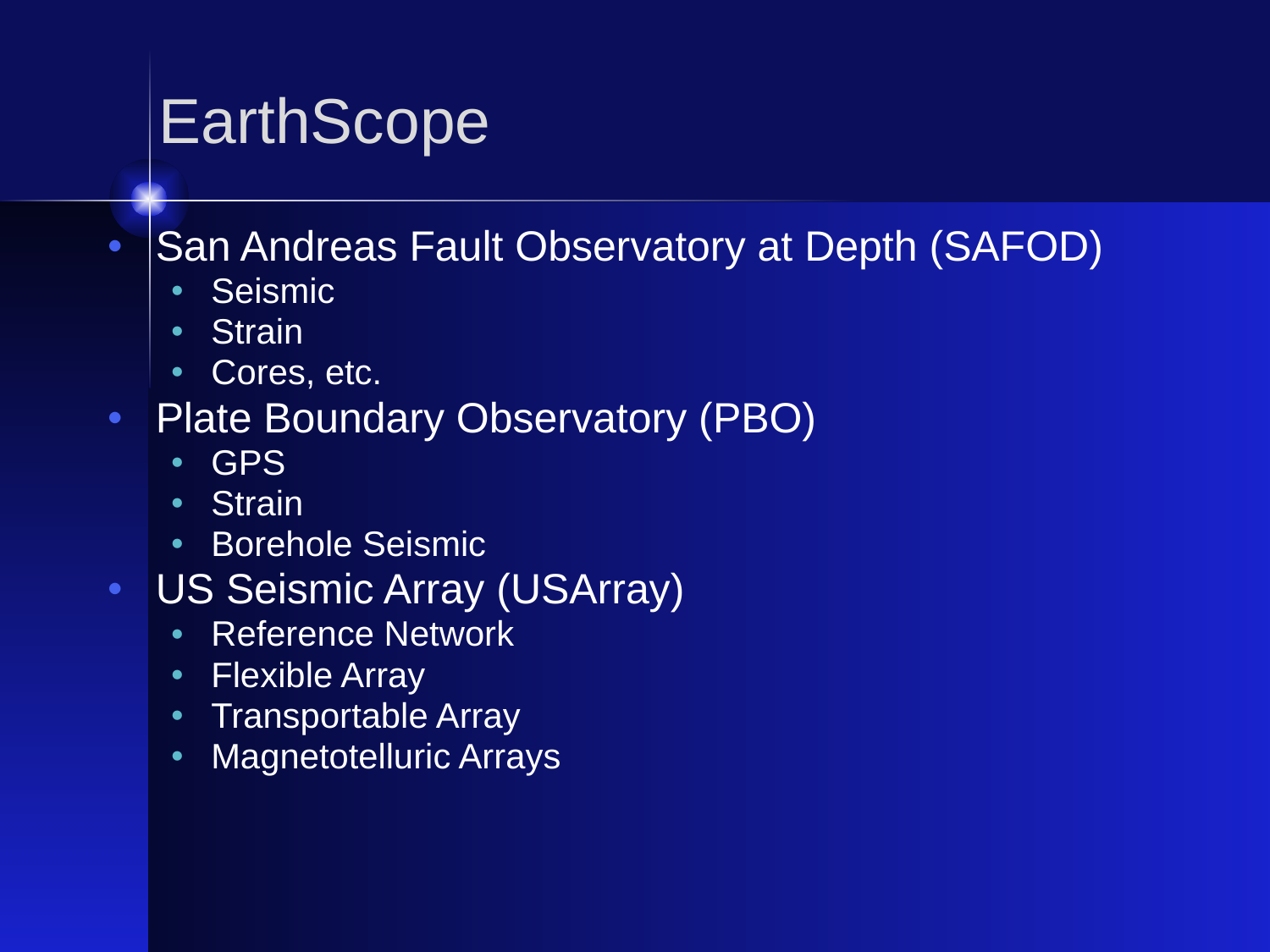

EarthScope
San Andreas Fault Observatory at Depth (SAFOD)
Seismic
Strain
Cores, etc.
Plate Boundary Observatory (PBO)
GPS
Strain
Borehole Seismic
US Seismic Array (USArray)
Reference Network
Flexible Array
Transportable Array
Magnetotelluric Arrays